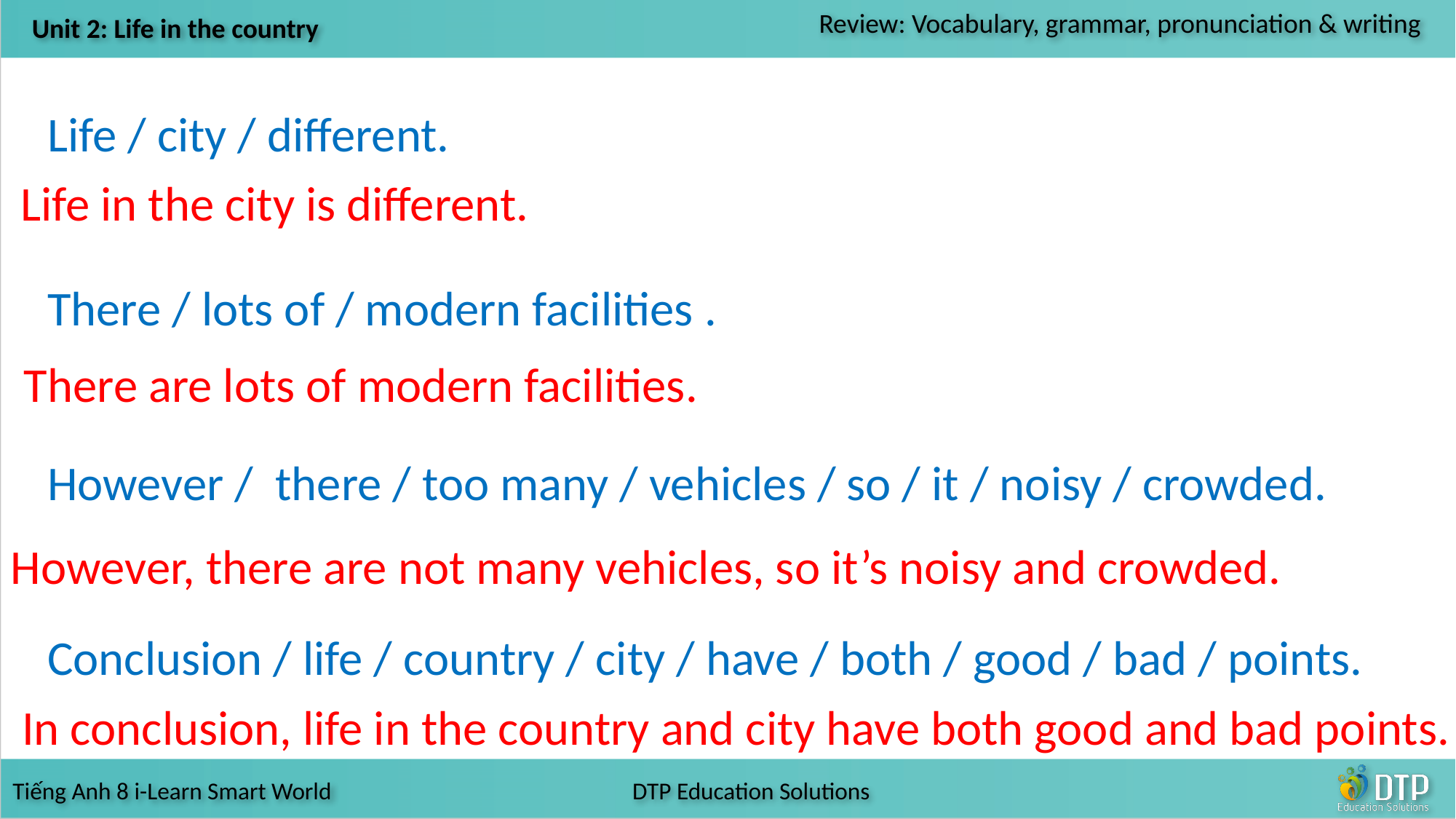

Life / city / different.

There / lots of / modern facilities .

However /  there / too many / vehicles / so / it / noisy / crowded.

Conclusion / life / country / city / have / both / good / bad / points.

Life in the city is different.
There are lots of modern facilities.
However, there are not many vehicles, so it’s noisy and crowded.
In conclusion, life in the country and city have both good and bad points.